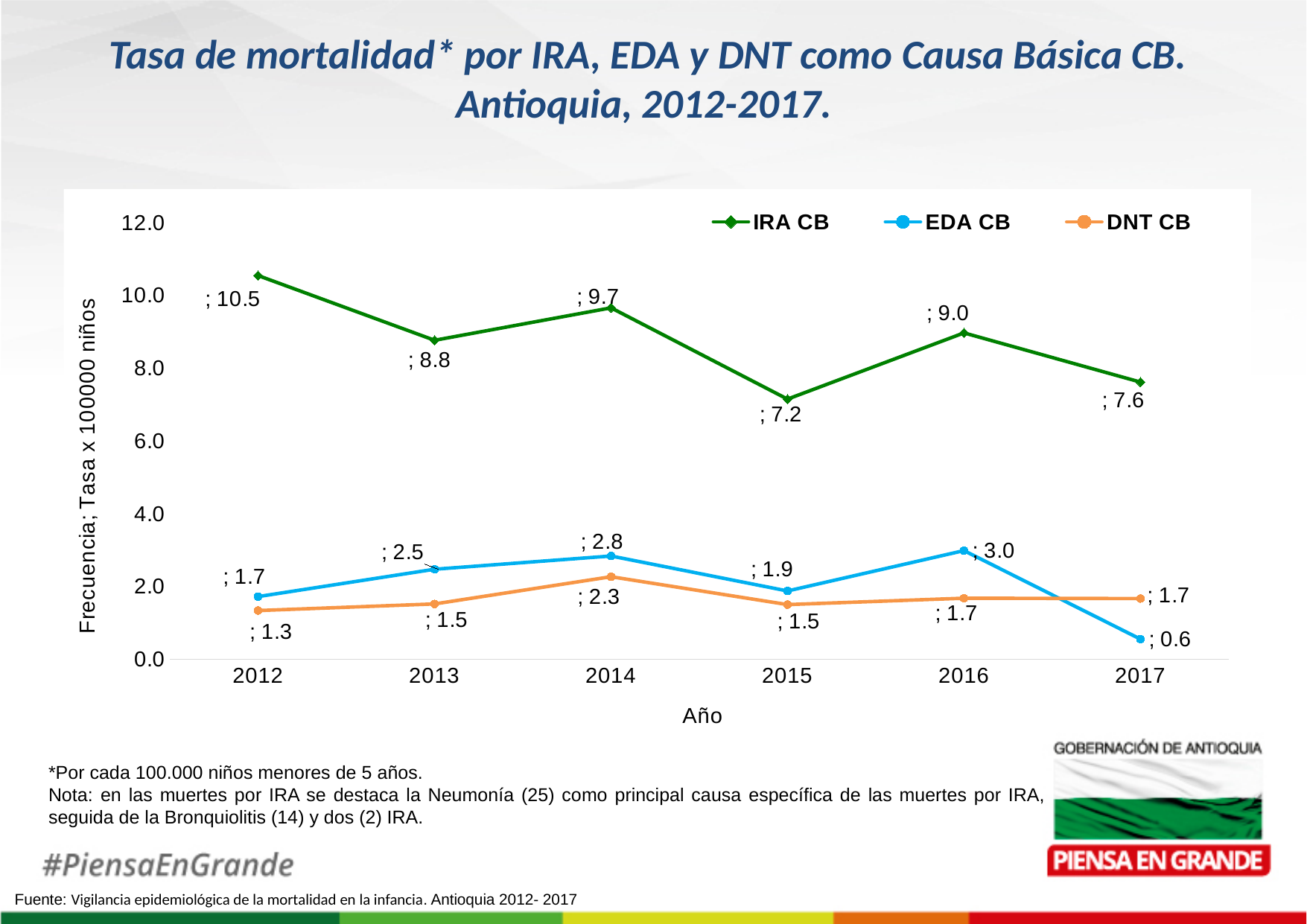

Tasa de mortalidad* por IRA, EDA y DNT como Causa Básica CB. Antioquia, 2012-2017.

### Chart

| Category | IRA CB | EDA CB | DNT CB |
|---|---|---|---|
| 2012 | 10.546904962798191 | 1.725857175730613 | 1.3423333589015878 |
| 2013 | 8.768552159541901 | 2.478069088566189 | 1.5249655929638088 |
| 2014 | 9.660005682356283 | 2.841178141869495 | 2.2729425134955963 |
| 2015 | 7.151648831458221 | 1.8820128503837423 | 1.505610280306994 |
| 2016 | 8.970302691651451 | 2.9901008972171503 | 1.6819317546846473 |
| 2017 | 7.61964232283867 | 0.5575348041101466 | 1.6726044123304398 |
*Por cada 100.000 niños menores de 5 años.
Nota: en las muertes por IRA se destaca la Neumonía (25) como principal causa específica de las muertes por IRA, seguida de la Bronquiolitis (14) y dos (2) IRA.
Fuente: Vigilancia epidemiológica de la mortalidad en la infancia. Antioquia 2012- 2017